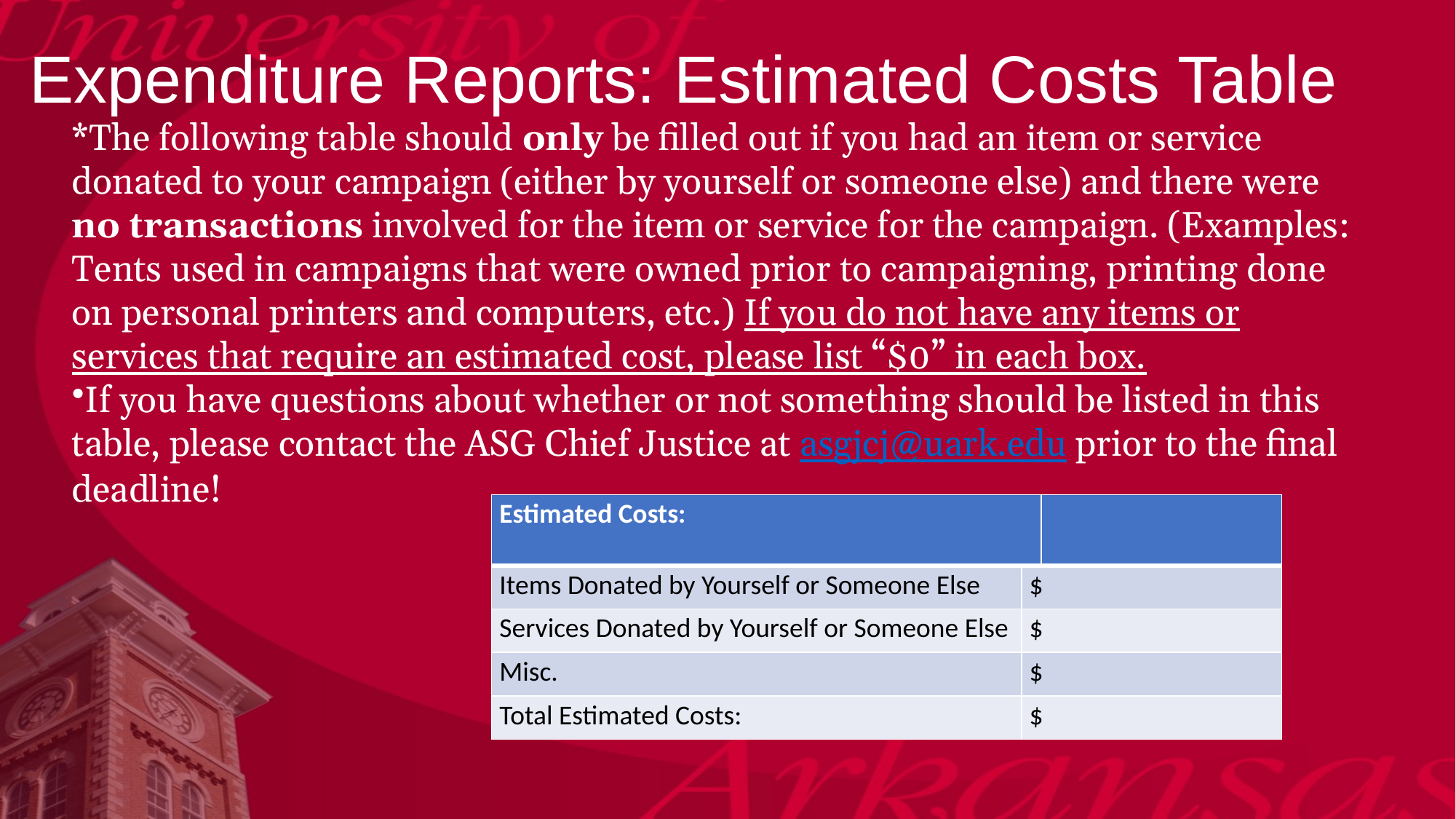

# Expenditure Reports: Estimated Costs Table
*The following table should only be filled out if you had an item or service donated to your campaign (either by yourself or someone else) and there were no transactions involved for the item or service for the campaign. (Examples: Tents used in campaigns that were owned prior to campaigning, printing done on personal printers and computers, etc.) If you do not have any items or services that require an estimated cost, please list “$0” in each box.
If you have questions about whether or not something should be listed in this table, please contact the ASG Chief Justice at asgjcj@uark.edu prior to the final deadline!

| Estimated Costs: |  |  |
| --- | --- | --- |
| Items Donated by Yourself or Someone Else | $ |  |
| Services Donated by Yourself or Someone Else | $ |  |
| Misc. | $ |  |
| Total Estimated Costs: | $ |  |